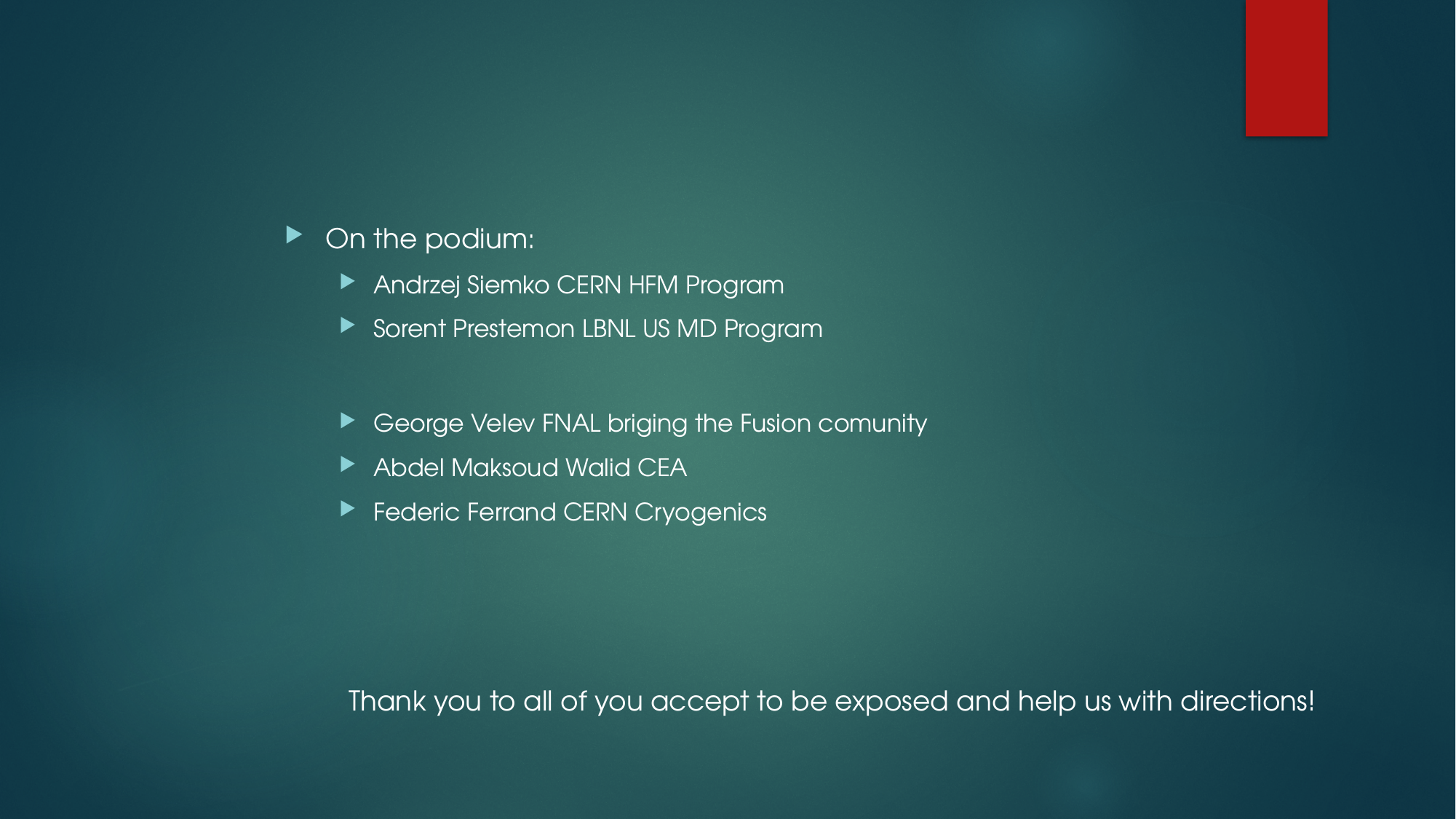

On the podium:
Andrzej Siemko CERN HFM Program
Sorent Prestemon LBNL US MD Program

George Velev FNAL briging the Fusion comunity
Abdel Maksoud Walid CEA
Federic Ferrand CERN Cryogenics
Thank you to all of you accept to be exposed and help us with directions!